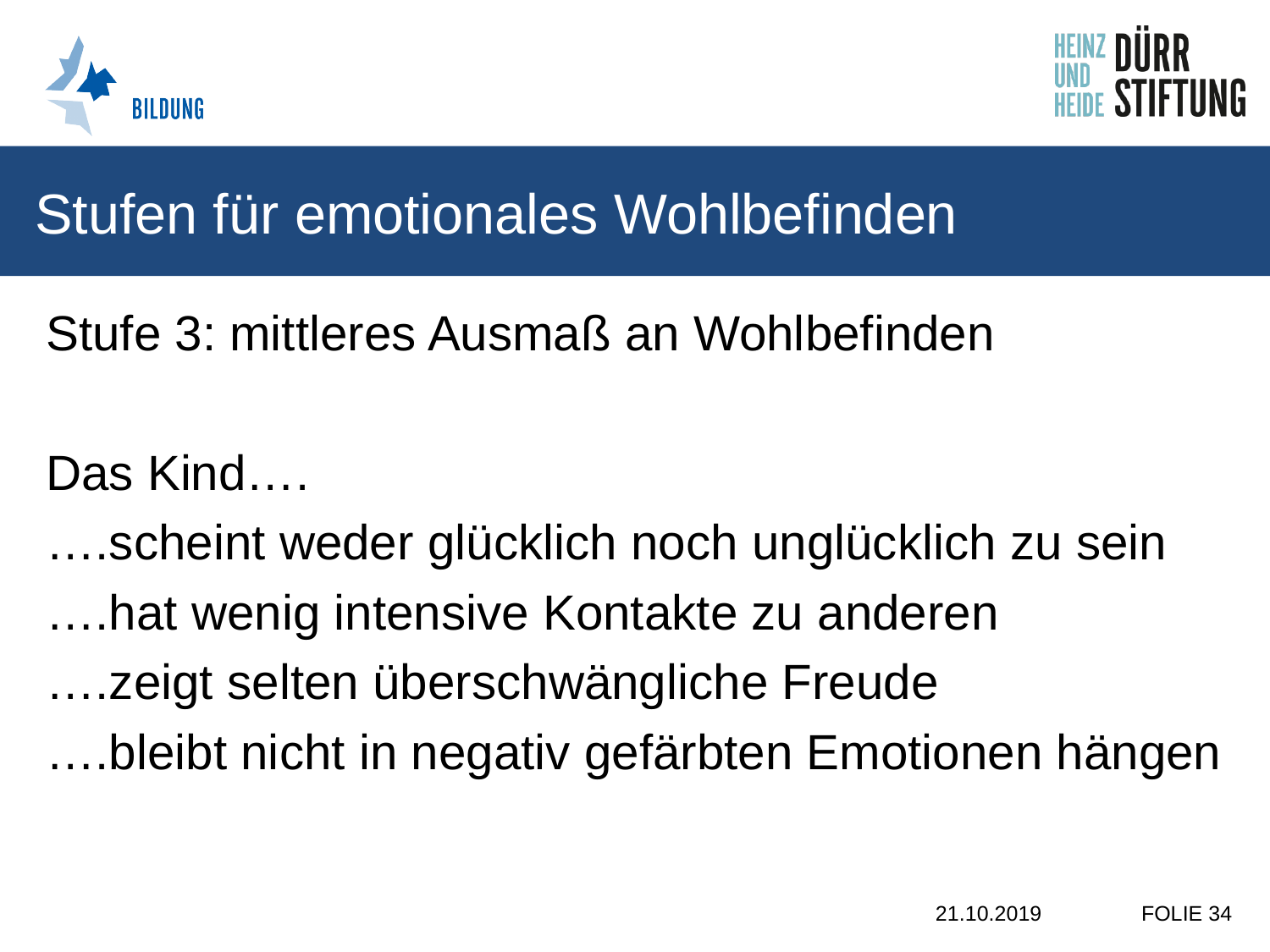

# Stufen für emotionales Wohlbefinden
Stufe 3: mittleres Ausmaß an Wohlbefinden

Das Kind….
….scheint weder glücklich noch unglücklich zu sein
….hat wenig intensive Kontakte zu anderen
….zeigt selten überschwängliche Freude
….bleibt nicht in negativ gefärbten Emotionen hängen

21.10.2019
FOLIE 34